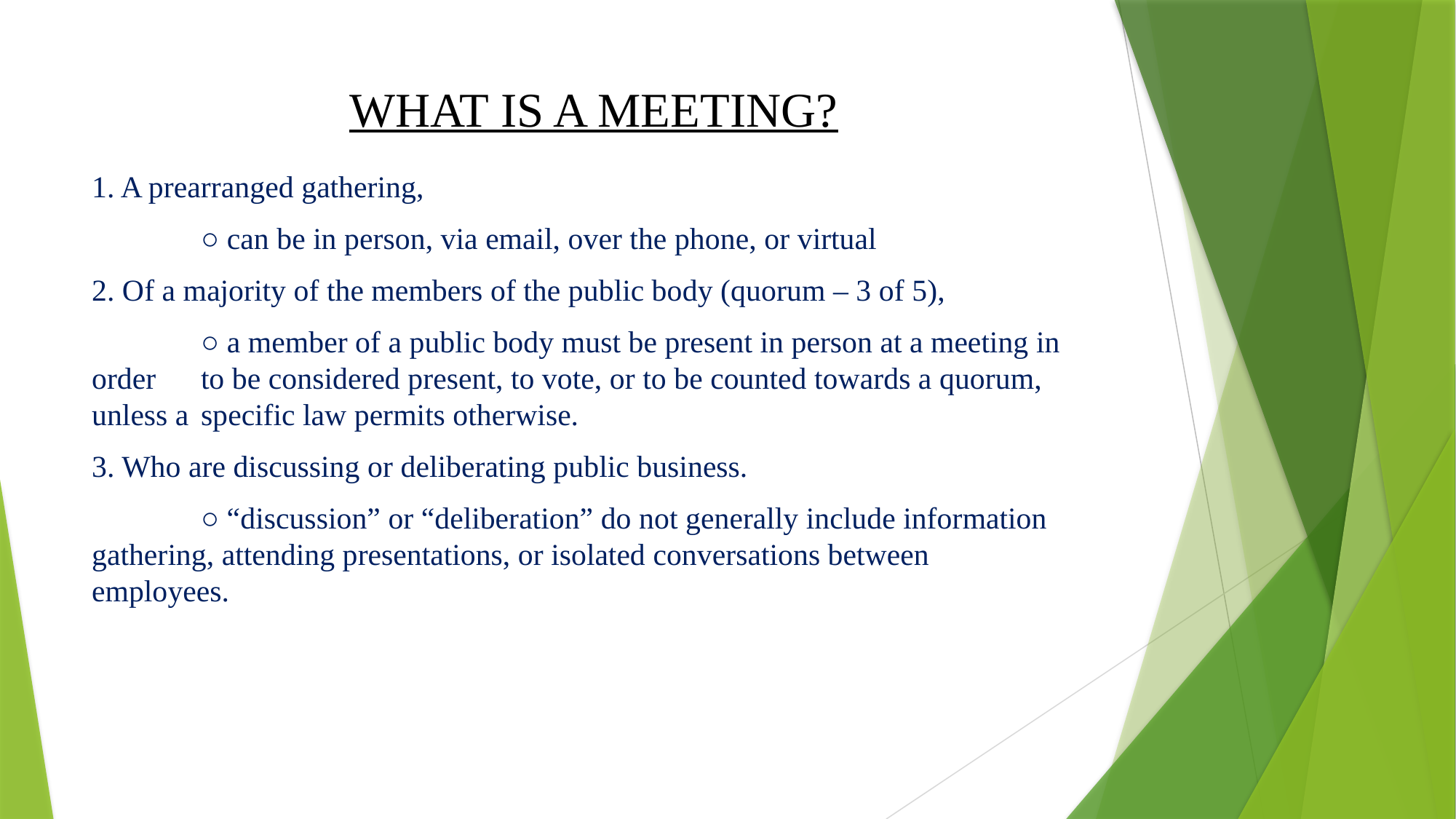

# WHAT IS A MEETING?
1. A prearranged gathering,
	○ can be in person, via email, over the phone, or virtual
2. Of a majority of the members of the public body (quorum – 3 of 5),
	○ a member of a public body must be present in person at a meeting in order 	to be considered present, to vote, or to be counted towards a quorum, unless a 	specific law permits otherwise.
3. Who are discussing or deliberating public business.
	○ “discussion” or “deliberation” do not generally include information 	gathering, attending presentations, or isolated conversations between 	employees.